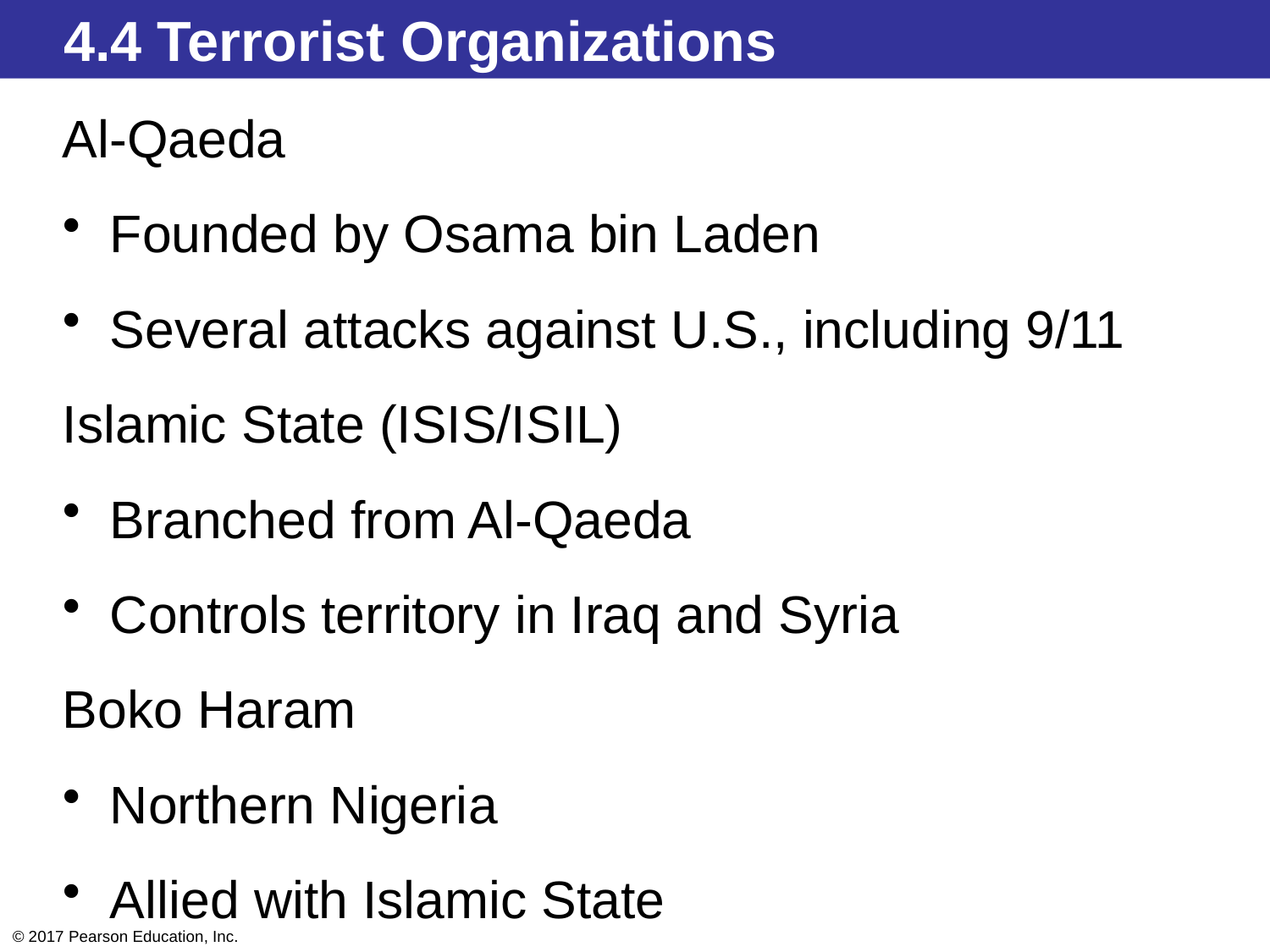

4.4 Terrorist Organizations
Al-Qaeda
Founded by Osama bin Laden
Several attacks against U.S., including 9/11
Islamic State (ISIS/ISIL)
Branched from Al-Qaeda
Controls territory in Iraq and Syria
Boko Haram
Northern Nigeria
Allied with Islamic State